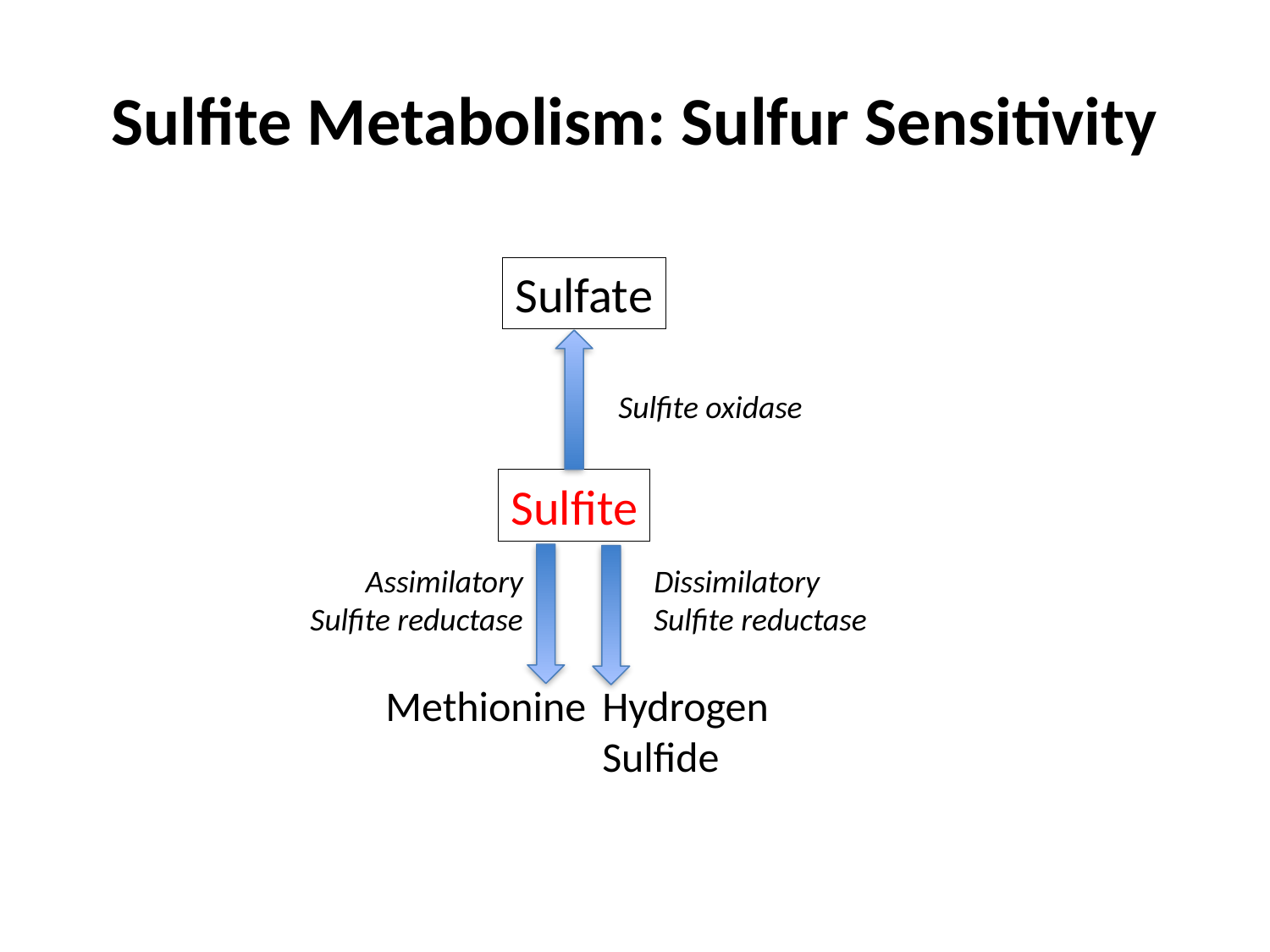

# Sulfite Metabolism: Sulfur Sensitivity
Sulfate

Sulfite oxidase
Sulfite

Assimilatory
Sulfite reductase
Dissimilatory
Sulfite reductase
Methionine
Hydrogen
Sulfide